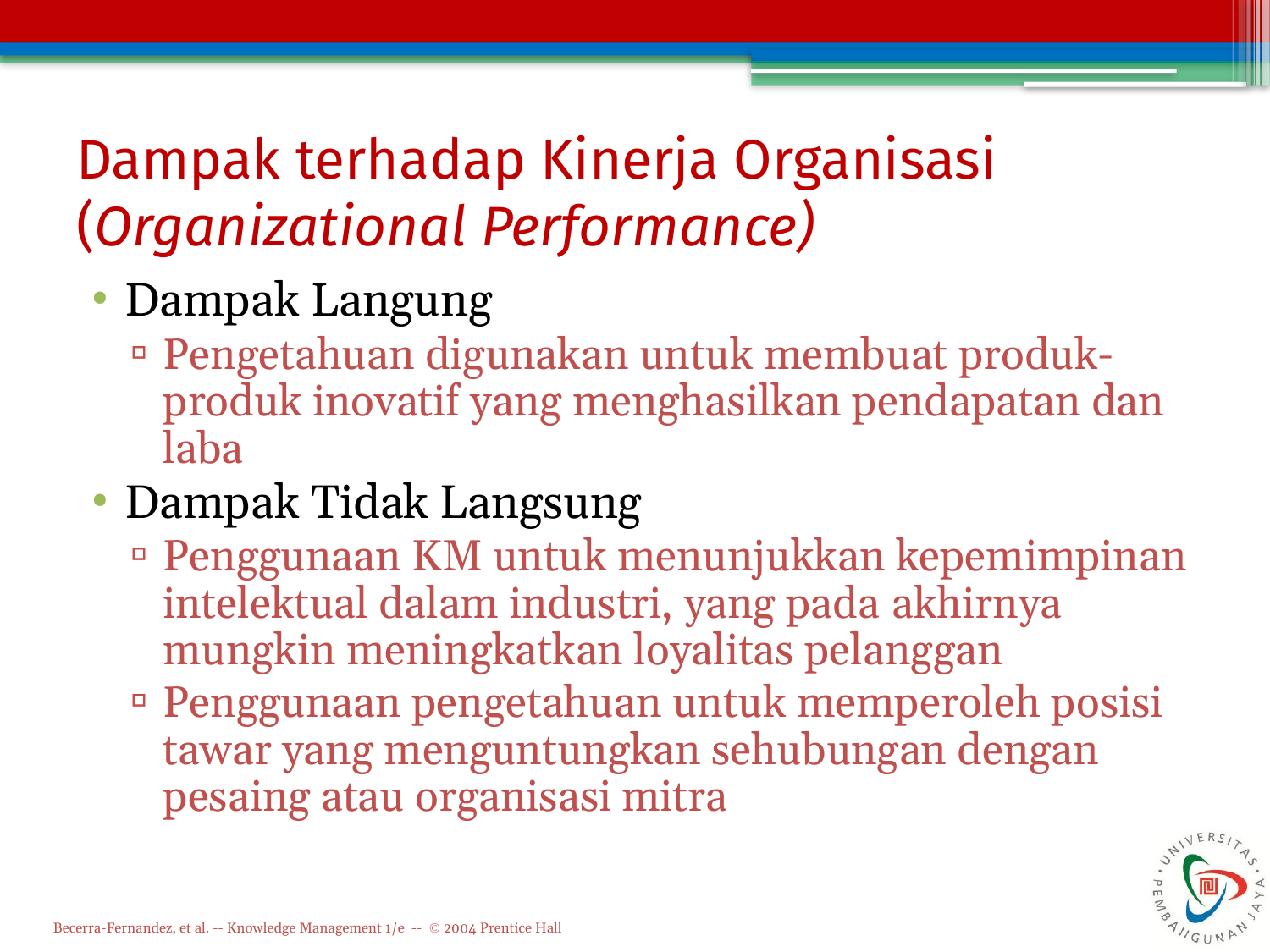

# Dampak terhadap Kinerja Organisasi (Organizational Performance)
Dampak Langung
Pengetahuan digunakan untuk membuat produk-produk inovatif yang menghasilkan pendapatan dan laba
Dampak Tidak Langsung
Penggunaan KM untuk menunjukkan kepemimpinan intelektual dalam industri, yang pada akhirnya  mungkin meningkatkan loyalitas pelanggan
Penggunaan pengetahuan untuk memperoleh posisi tawar yang menguntungkan sehubungan dengan pesaing atau organisasi mitra
Becerra-Fernandez, et al. -- Knowledge Management 1/e  --  © 2004 Prentice Hall